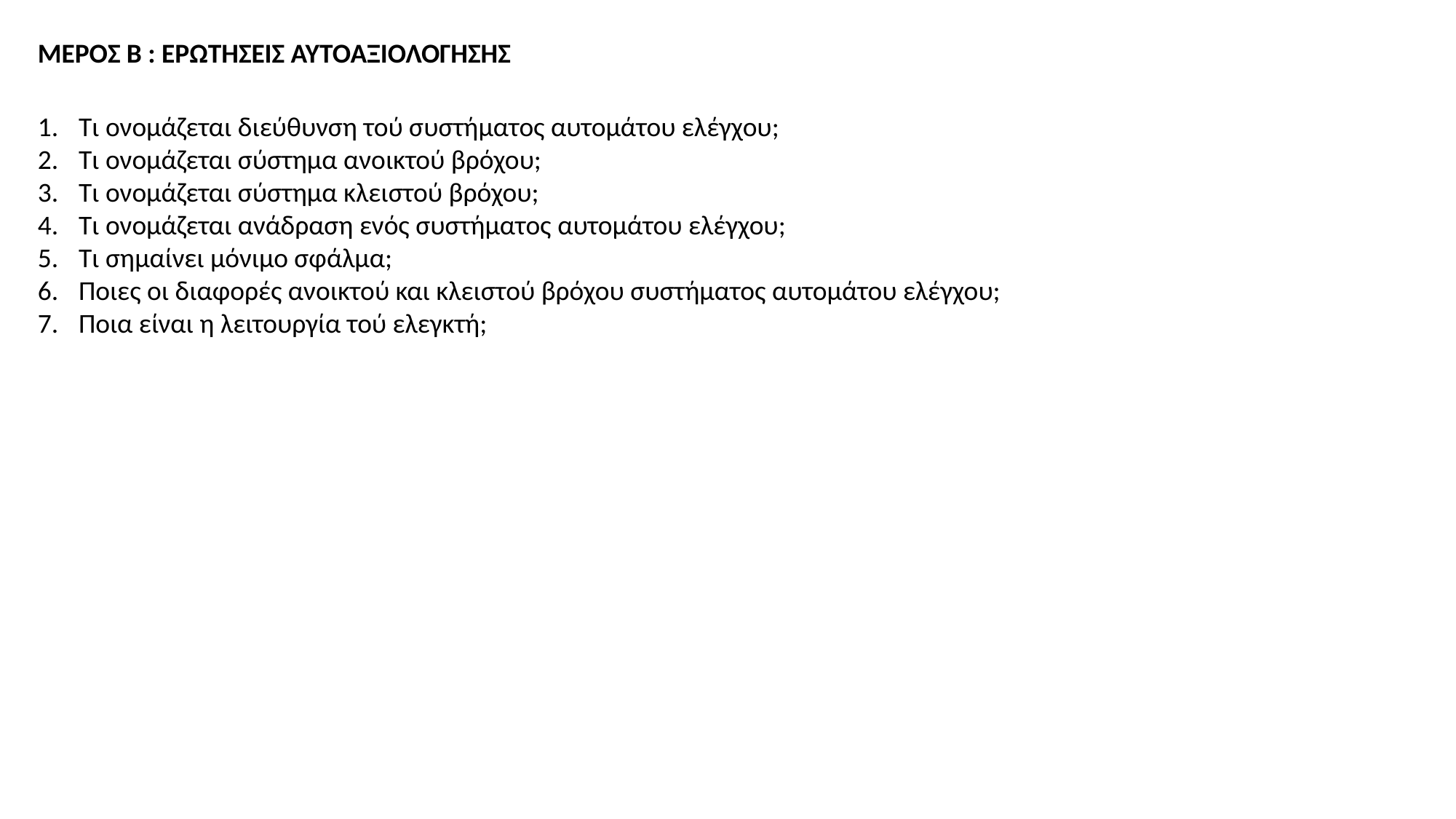

ΜΕΡΟΣ Β : ΕΡΩΤΗΣΕΙΣ ΑΥΤΟΑΞΙΟΛΟΓΗΣΗΣ
Τι ονομάζεται διεύθυνση τού συστήματος αυτομάτου ελέγχου;
Τι ονομάζεται σύστημα ανοικτού βρόχου;
Τι ονομάζεται σύστημα κλειστού βρόχου;
Τι ονομάζεται ανάδραση ενός συστήματος αυτομάτου ελέγχου;
Τι σημαίνει μόνιμο σφάλμα;
Ποιες οι διαφορές ανοικτού και κλειστού βρόχου συστήματος αυτομάτου ελέγχου;
Ποια είναι η λειτουργία τού ελεγκτή;